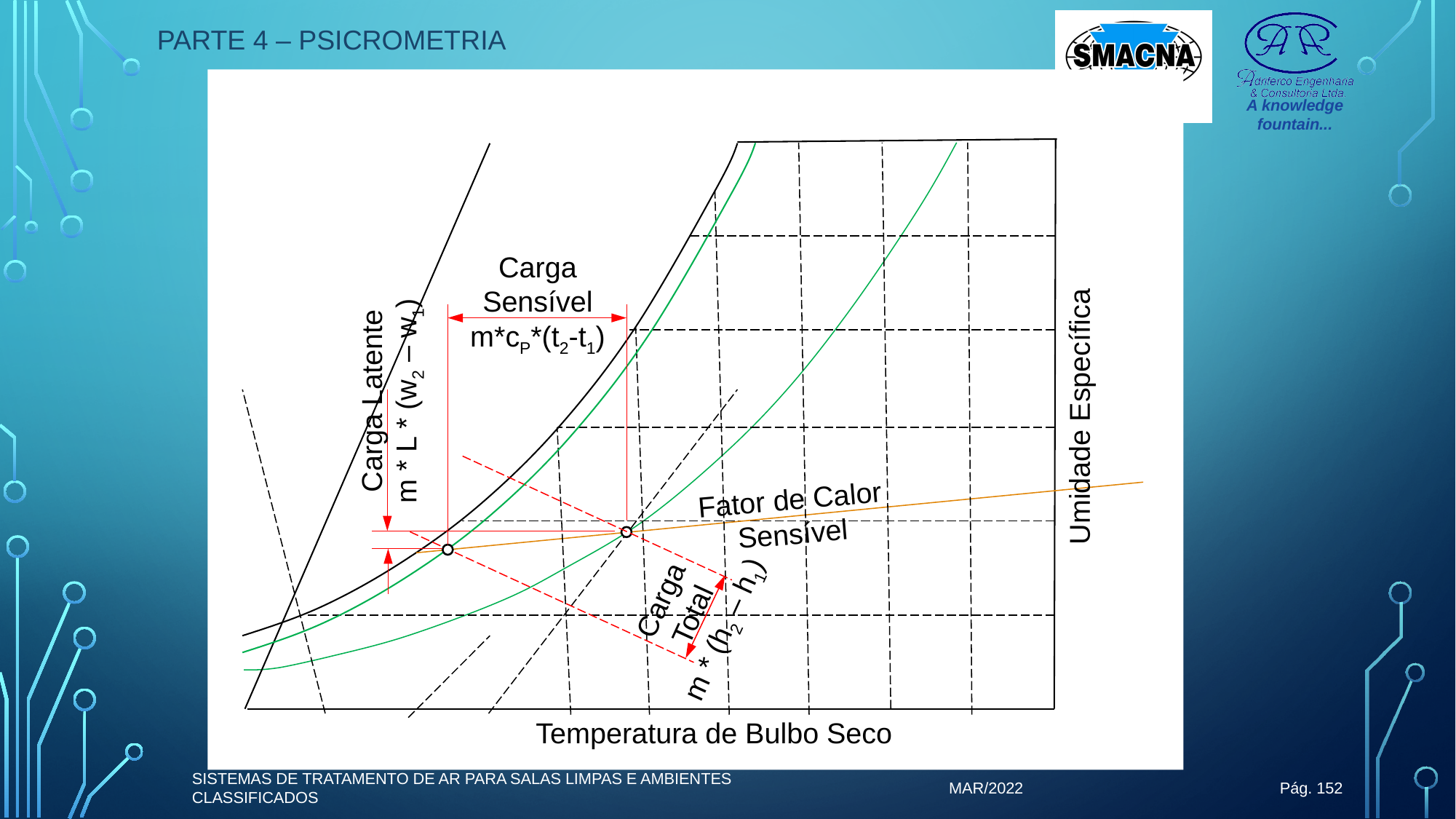

PARTE 4 – PSICROMETRIA

Umidade Específica
Fator de Calor Sensível

Temperatura de Bulbo Seco

Carga
Sensível
m*cP*(t2-t1)
Carga Latente
m * L * (w2 – w1)

Carga
Total
m * (h2 – h1)